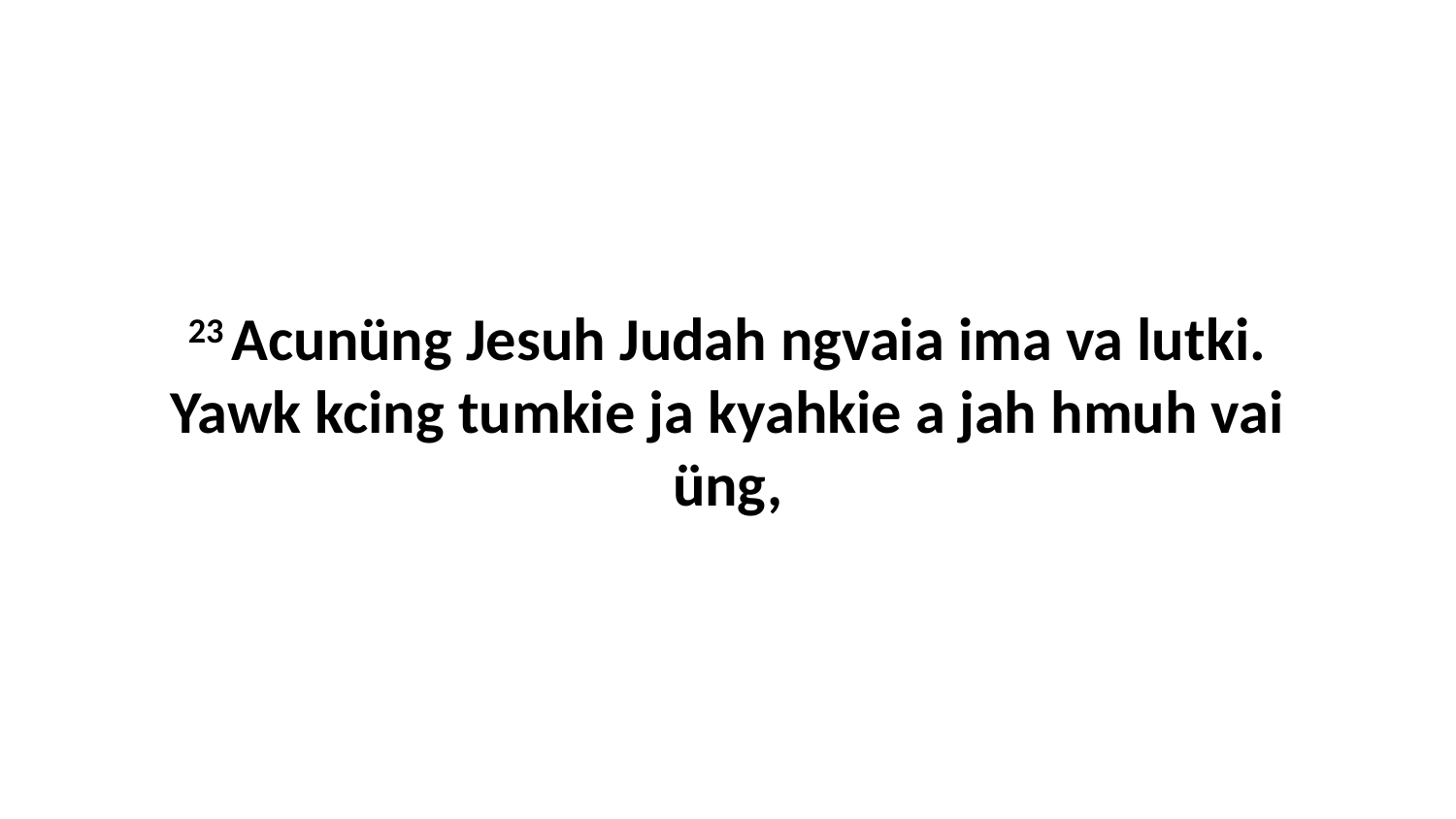

23 Acunüng Jesuh Judah ngvaia ima va lutki. Yawk kcing tumkie ja kyahkie a jah hmuh vai üng,